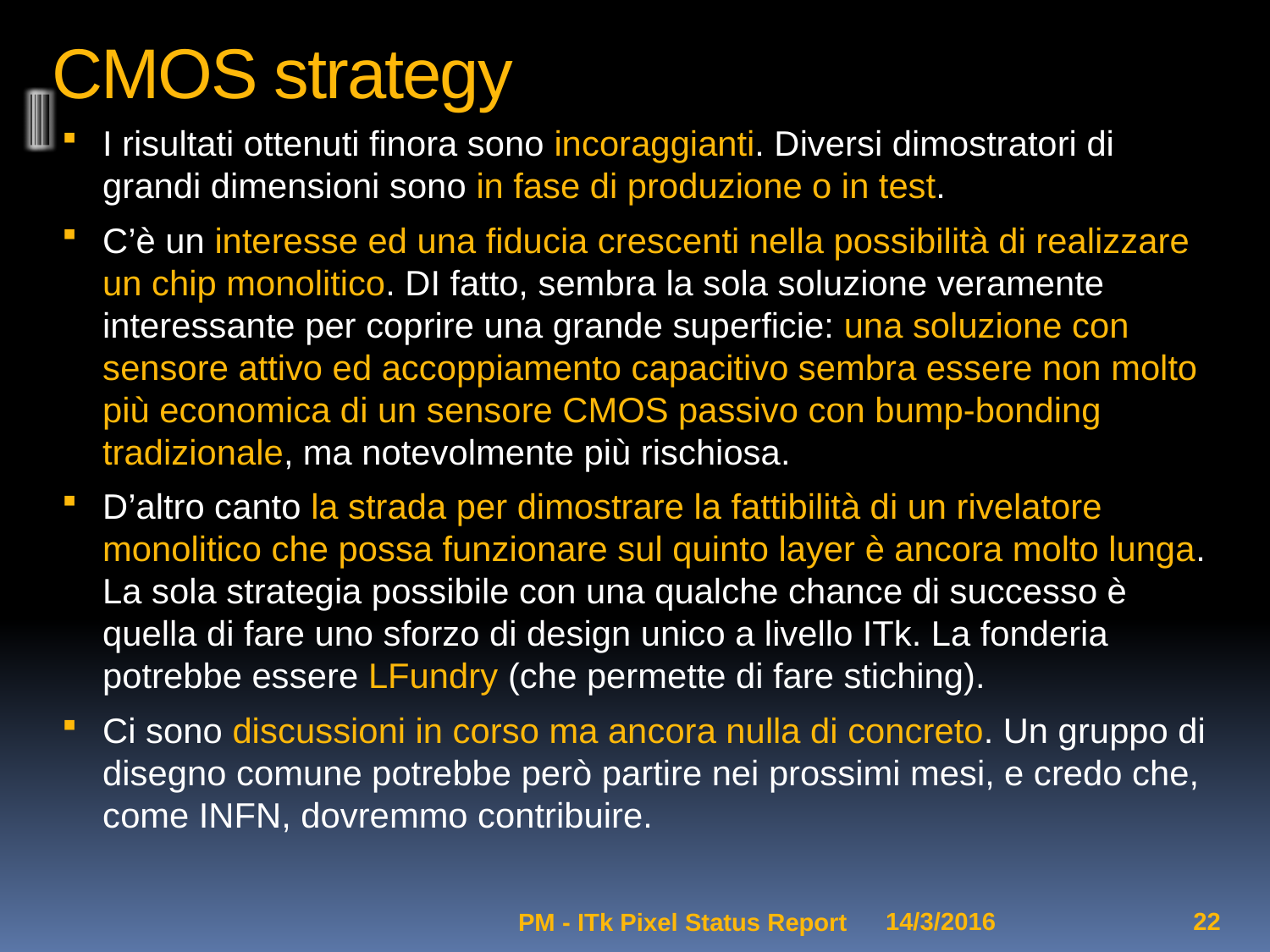

# CMOS strategy
I risultati ottenuti finora sono incoraggianti. Diversi dimostratori di grandi dimensioni sono in fase di produzione o in test.
C’è un interesse ed una fiducia crescenti nella possibilità di realizzare un chip monolitico. DI fatto, sembra la sola soluzione veramente interessante per coprire una grande superficie: una soluzione con sensore attivo ed accoppiamento capacitivo sembra essere non molto più economica di un sensore CMOS passivo con bump-bonding tradizionale, ma notevolmente più rischiosa.
D’altro canto la strada per dimostrare la fattibilità di un rivelatore monolitico che possa funzionare sul quinto layer è ancora molto lunga. La sola strategia possibile con una qualche chance di successo è quella di fare uno sforzo di design unico a livello ITk. La fonderia potrebbe essere LFundry (che permette di fare stiching).
Ci sono discussioni in corso ma ancora nulla di concreto. Un gruppo di disegno comune potrebbe però partire nei prossimi mesi, e credo che, come INFN, dovremmo contribuire.
14/3/2016
22
PM - ITk Pixel Status Report